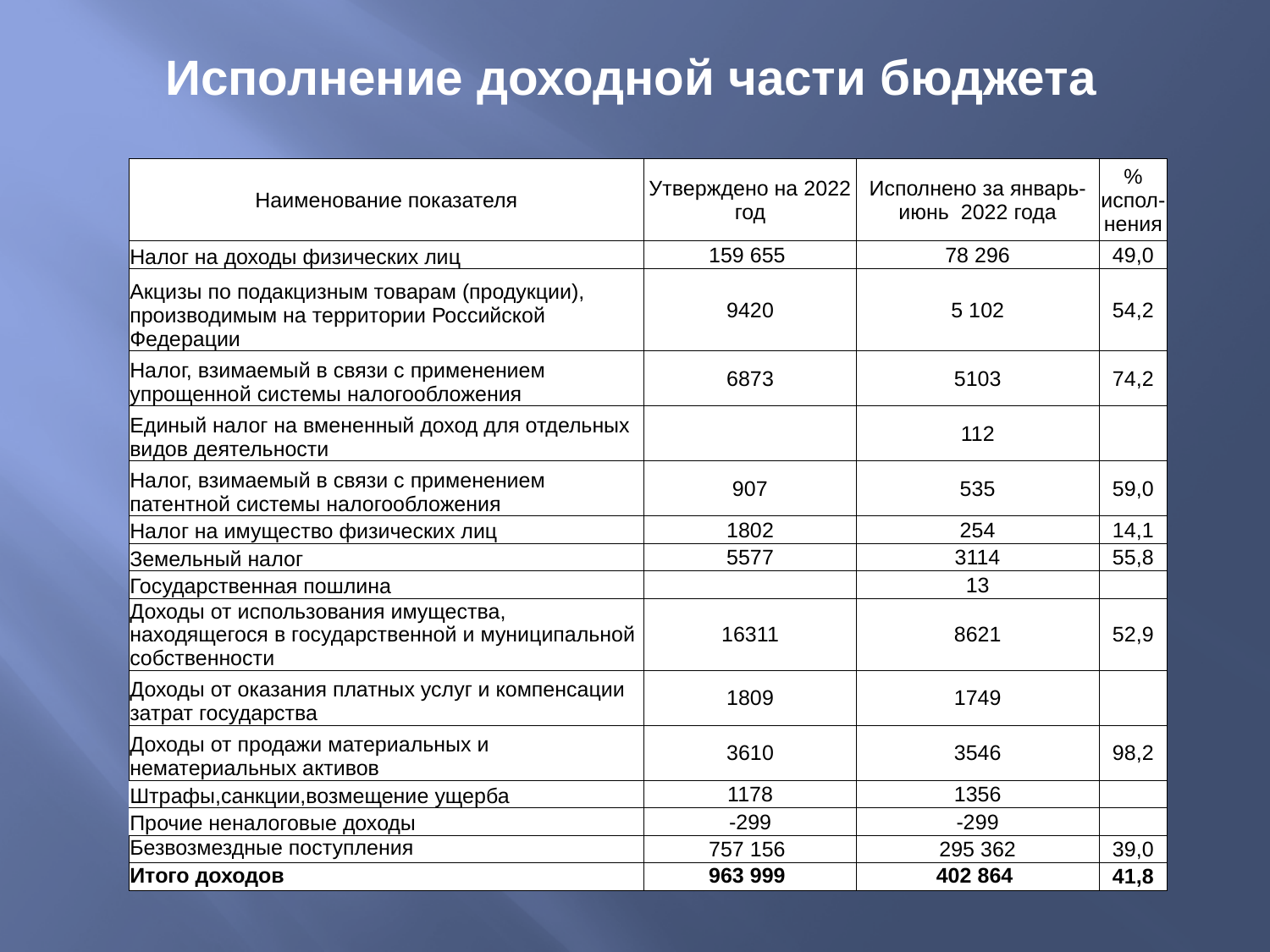

# Исполнение доходной части бюджета
| Наименование показателя | Утверждено на 2022 год | Исполнено за январь-июнь 2022 года | % испол-нения |
| --- | --- | --- | --- |
| Налог на доходы физических лиц | 159 655 | 78 296 | 49,0 |
| Акцизы по подакцизным товарам (продукции), производимым на территории Российской Федерации | 9420 | 5 102 | 54,2 |
| Налог, взимаемый в связи с применением упрощенной системы налогообложения | 6873 | 5103 | 74,2 |
| Единый налог на вмененный доход для отдельных видов деятельности |  | 112 |  |
| Налог, взимаемый в связи с применением патентной системы налогообложения | 907 | 535 | 59,0 |
| Налог на имущество физических лиц | 1802 | 254 | 14,1 |
| Земельный налог | 5577 | 3114 | 55,8 |
| Государственная пошлина |  | 13 |  |
| Доходы от использования имущества, находящегося в государственной и муниципальной собственности | 16311 | 8621 | 52,9 |
| Доходы от оказания платных услуг и компенсации затрат государства | 1809 | 1749 |  |
| Доходы от продажи материальных и нематериальных активов | 3610 | 3546 | 98,2 |
| Штрафы,санкции,возмещение ущерба | 1178 | 1356 |  |
| Прочие неналоговые доходы | -299 | -299 |  |
| Безвозмездные поступления | 757 156 | 295 362 | 39,0 |
| Итого доходов | 963 999 | 402 864 | 41,8 |